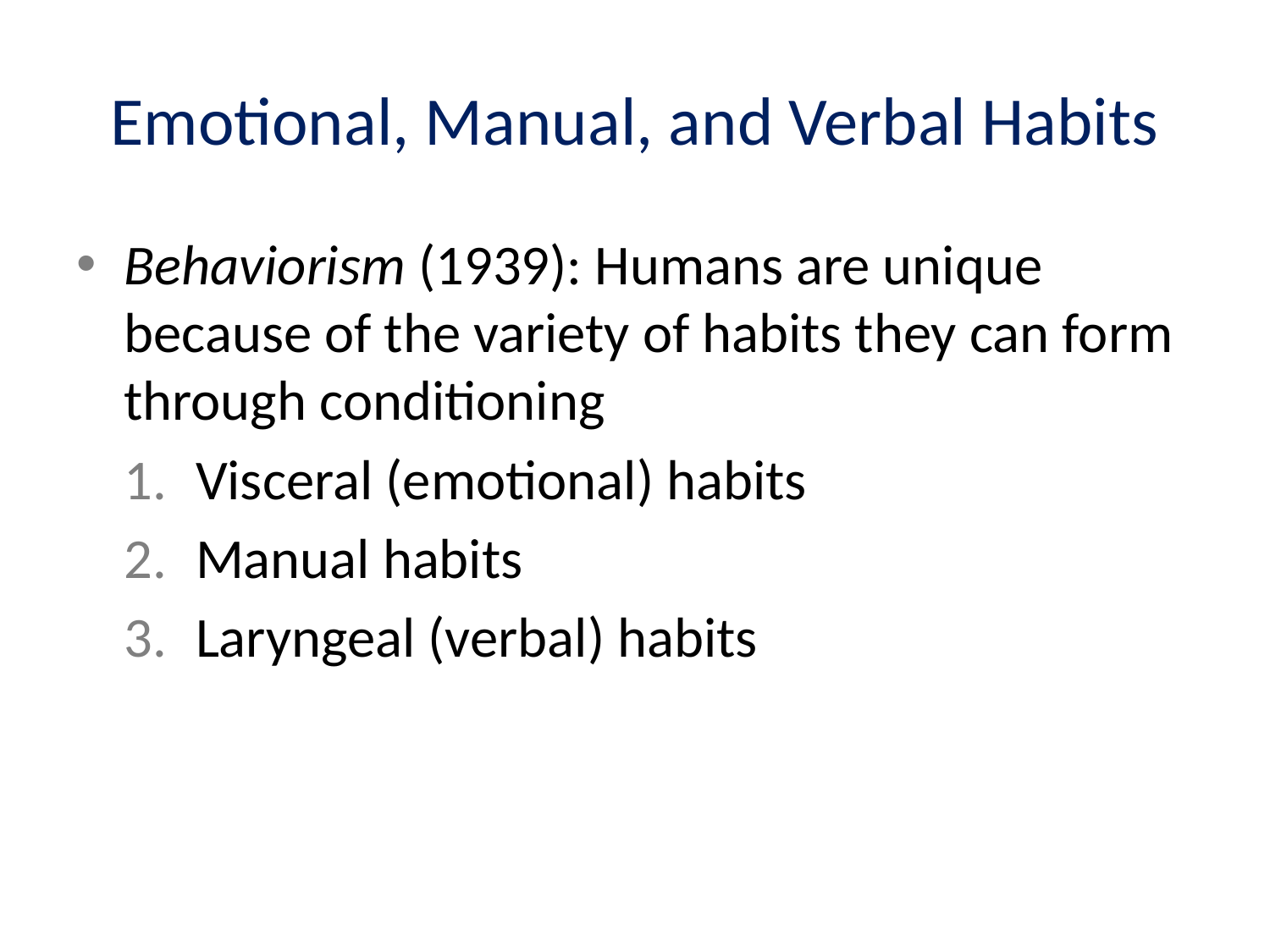

# Emotional, Manual, and Verbal Habits
Behaviorism (1939): Humans are unique because of the variety of habits they can form through conditioning
Visceral (emotional) habits
Manual habits
Laryngeal (verbal) habits